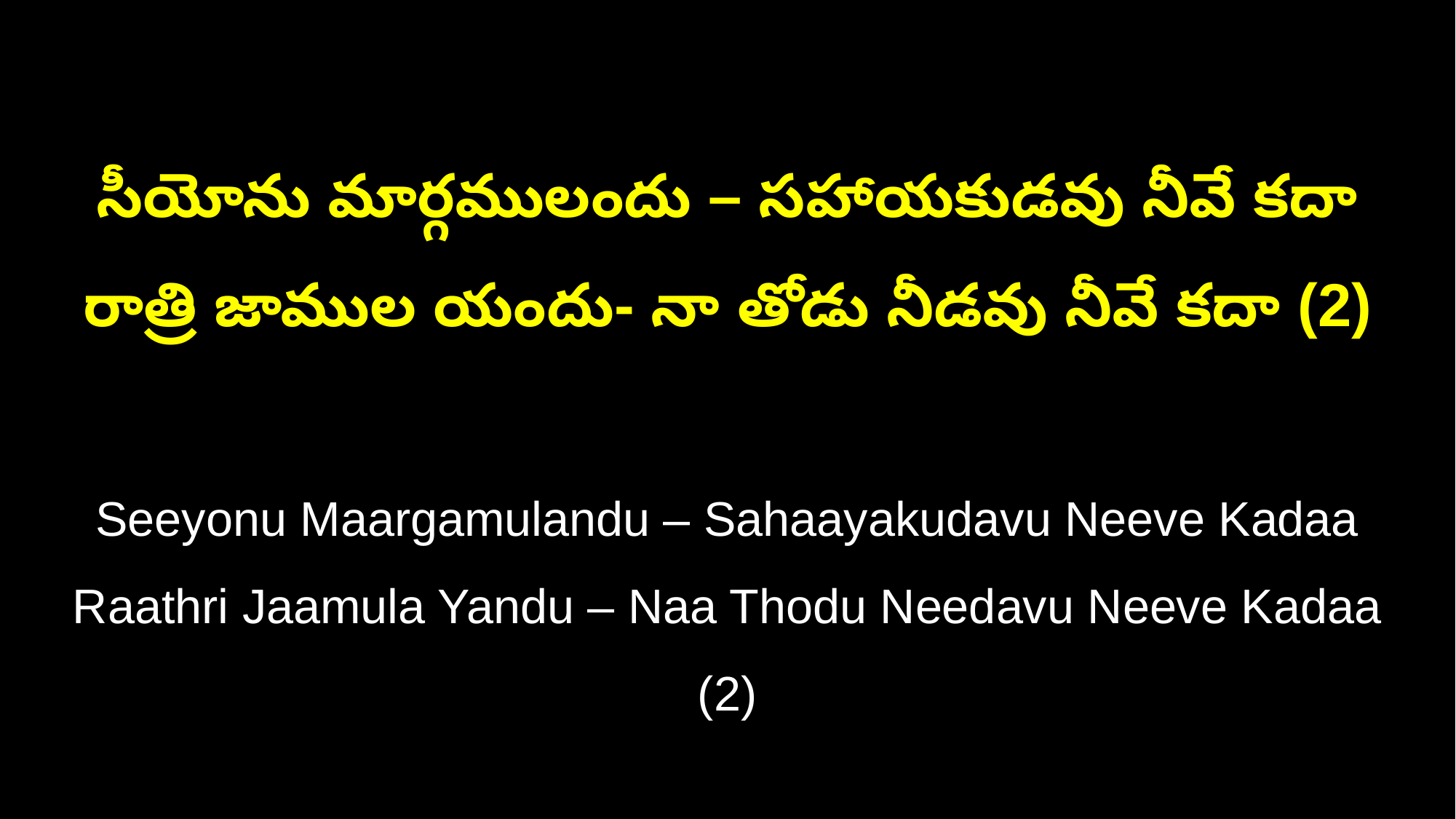

సీయోను మార్గములందు – సహాయకుడవు నీవే కదా
రాత్రి జాముల యందు- నా తోడు నీడవు నీవే కదా (2)
Seeyonu Maargamulandu – Sahaayakudavu Neeve Kadaa
Raathri Jaamula Yandu – Naa Thodu Needavu Neeve Kadaa (2)